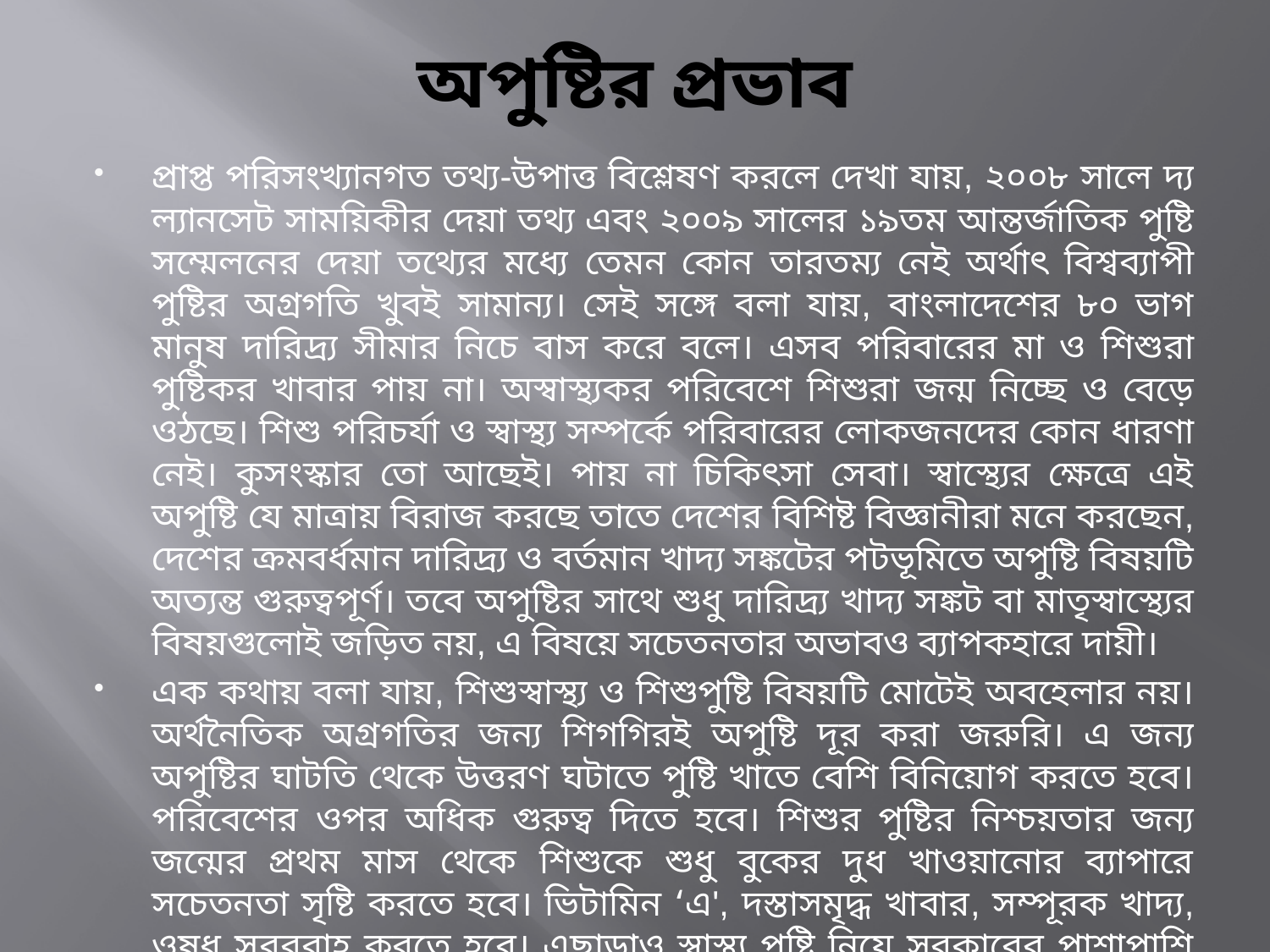

# অপুষ্টির প্রভাব
প্রাপ্ত পরিসংখ্যানগত তথ্য-উপাত্ত বিশ্লেষণ করলে দেখা যায়, ২০০৮ সালে দ্য ল্যানসেট সাময়িকীর দেয়া তথ্য এবং ২০০৯ সালের ১৯তম আন্তর্জাতিক পুষ্টি সম্মেলনের দেয়া তথ্যের মধ্যে তেমন কোন তারতম্য নেই অর্থাৎ বিশ্বব্যাপী পুষ্টির অগ্রগতি খুবই সামান্য। সেই সঙ্গে বলা যায়, বাংলাদেশের ৮০ ভাগ মানুষ দারিদ্র্য সীমার নিচে বাস করে বলে। এসব পরিবারের মা ও শিশুরা পুষ্টিকর খাবার পায় না। অস্বাস্থ্যকর পরিবেশে শিশুরা জন্ম নিচ্ছে ও বেড়ে ওঠছে। শিশু পরিচর্যা ও স্বাস্থ্য সম্পর্কে পরিবারের লোকজনদের কোন ধারণা নেই। কুসংস্কার তো আছেই। পায় না চিকিৎসা সেবা। স্বাস্থ্যের ক্ষেত্রে এই অপুষ্টি যে মাত্রায় বিরাজ করছে তাতে দেশের বিশিষ্ট বিজ্ঞানীরা মনে করছেন, দেশের ক্রমবর্ধমান দারিদ্র্য ও বর্তমান খাদ্য সঙ্কটের পটভূমিতে অপুষ্টি বিষয়টি অত্যন্ত গুরুত্বপূর্ণ। তবে অপুষ্টির সাথে শুধু দারিদ্র্য খাদ্য সঙ্কট বা মাতৃস্বাস্থ্যের বিষয়গুলোই জড়িত নয়, এ বিষয়ে সচেতনতার অভাবও ব্যাপকহারে দায়ী।
এক কথায় বলা যায়, শিশুস্বাস্থ্য ও শিশুপুষ্টি বিষয়টি মোটেই অবহেলার নয়। অর্থনৈতিক অগ্রগতির জন্য শিগগিরই অপুষ্টি দূর করা জরুরি। এ জন্য অপুষ্টির ঘাটতি থেকে উত্তরণ ঘটাতে পুষ্টি খাতে বেশি বিনিয়োগ করতে হবে। পরিবেশের ওপর অধিক গুরুত্ব দিতে হবে। শিশুর পুষ্টির নিশ্চয়তার জন্য জন্মের প্রথম মাস থেকে শিশুকে শুধু বুকের দুধ খাওয়ানোর ব্যাপারে সচেতনতা সৃষ্টি করতে হবে। ভিটামিন ‘এ', দস্তাসমৃদ্ধ খাবার, সম্পূরক খাদ্য, ওষুধ সরবরাহ করতে হবে। এছাড়াও স্বাস্থ্য পুষ্টি নিয়ে সরকারের পাশাপাশি এনজিওগুলোর কর্মকান্ড, নারী শিক্ষার হার বৃদ্ধি করতে হবে।